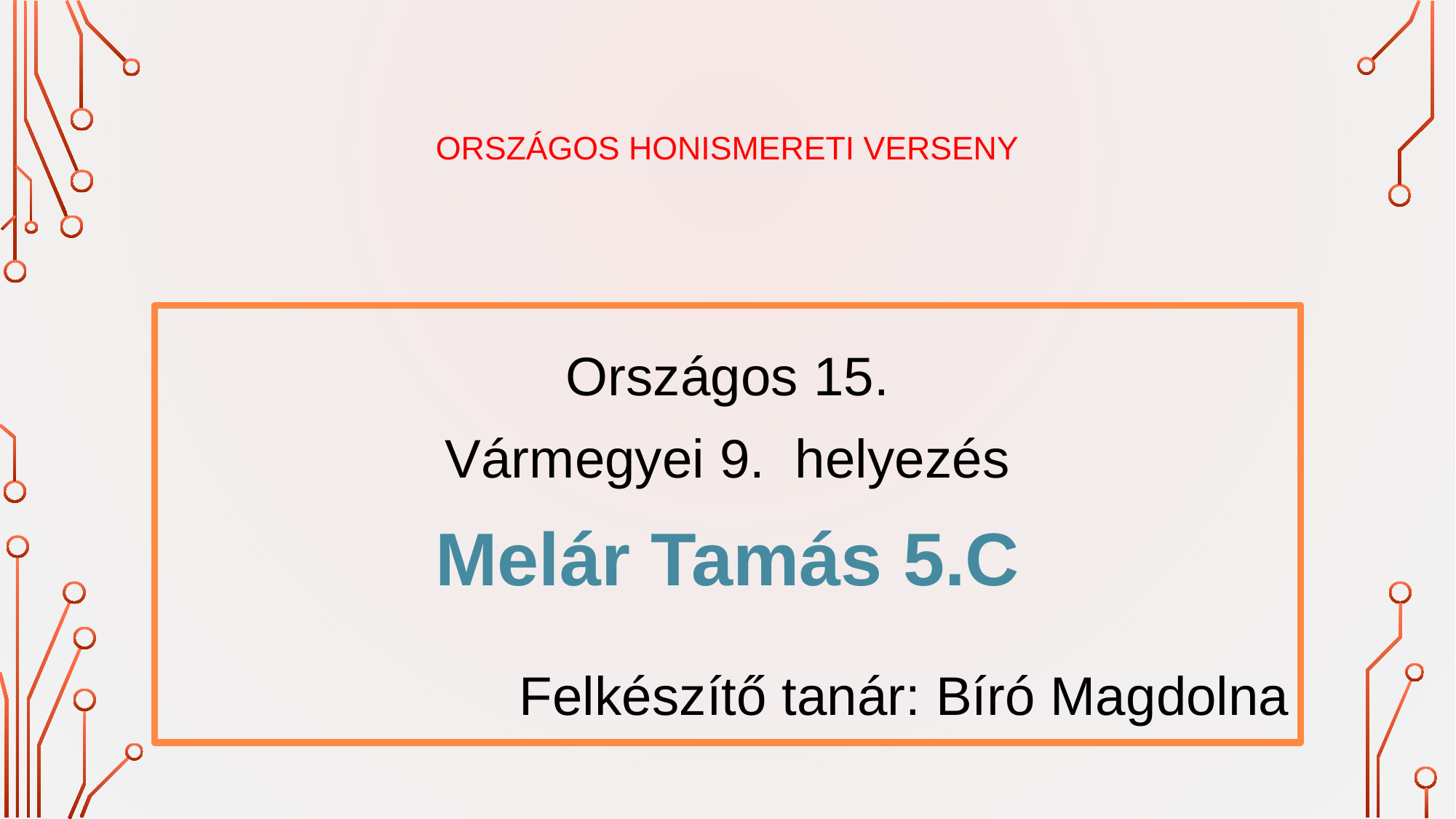

# Országos Honismereti verseny

Országos 15.
Vármegyei 9.  helyezés
Melár Tamás 5.C

Felkészítő tanár: Bíró Magdolna